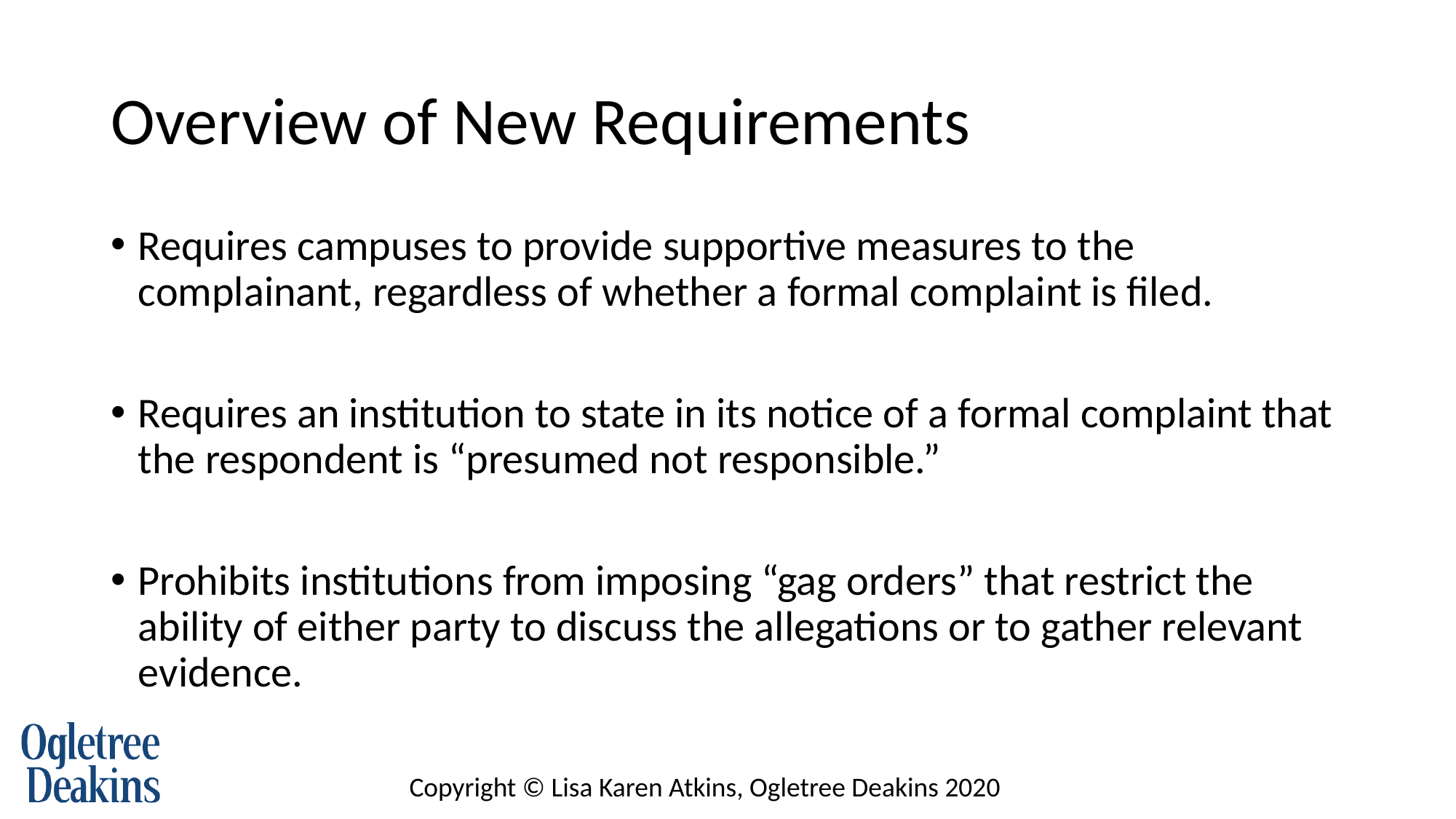

# Overview of New Requirements
Requires campuses to provide supportive measures to the complainant, regardless of whether a formal complaint is filed.

Requires an institution to state in its notice of a formal complaint that the respondent is “presumed not responsible.”

Prohibits institutions from imposing “gag orders” that restrict the ability of either party to discuss the allegations or to gather relevant evidence.